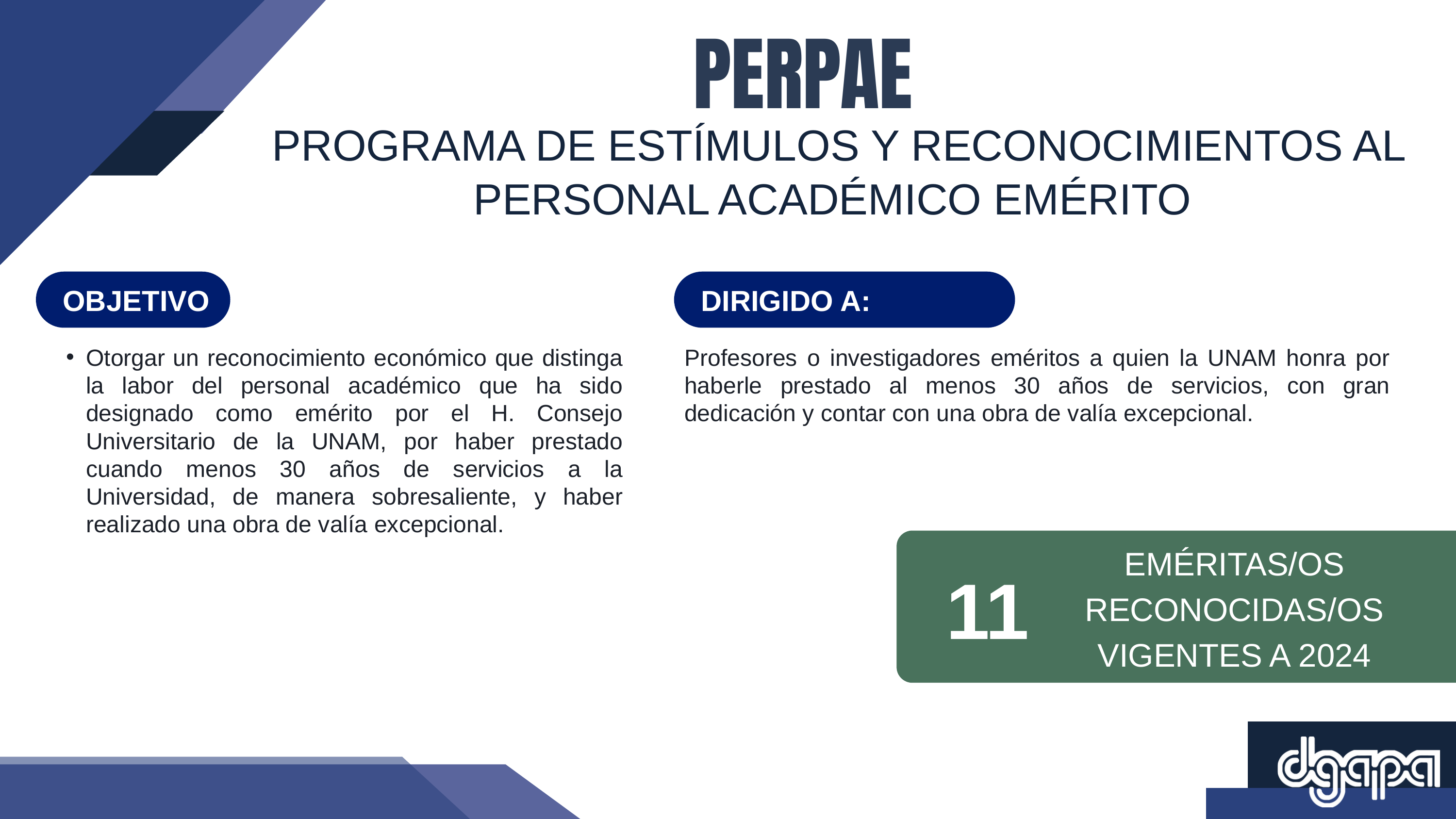

PERPAE
PROGRAMA DE ESTÍMULOS Y RECONOCIMIENTOS AL PERSONAL ACADÉMICO EMÉRITO

OBJETIVO
DIRIGIDO A:
Otorgar un reconocimiento económico que distinga la labor del personal académico que ha sido designado como emérito por el H. Consejo Universitario de la UNAM, por haber prestado cuando menos 30 años de servicios a la Universidad, de manera sobresaliente, y haber realizado una obra de valía excepcional.

Profesores o investigadores eméritos a quien la UNAM honra por haberle prestado al menos 30 años de servicios, con gran dedicación y contar con una obra de valía excepcional.

EMÉRITAS/OS RECONOCIDAS/OS VIGENTES A 2024
116